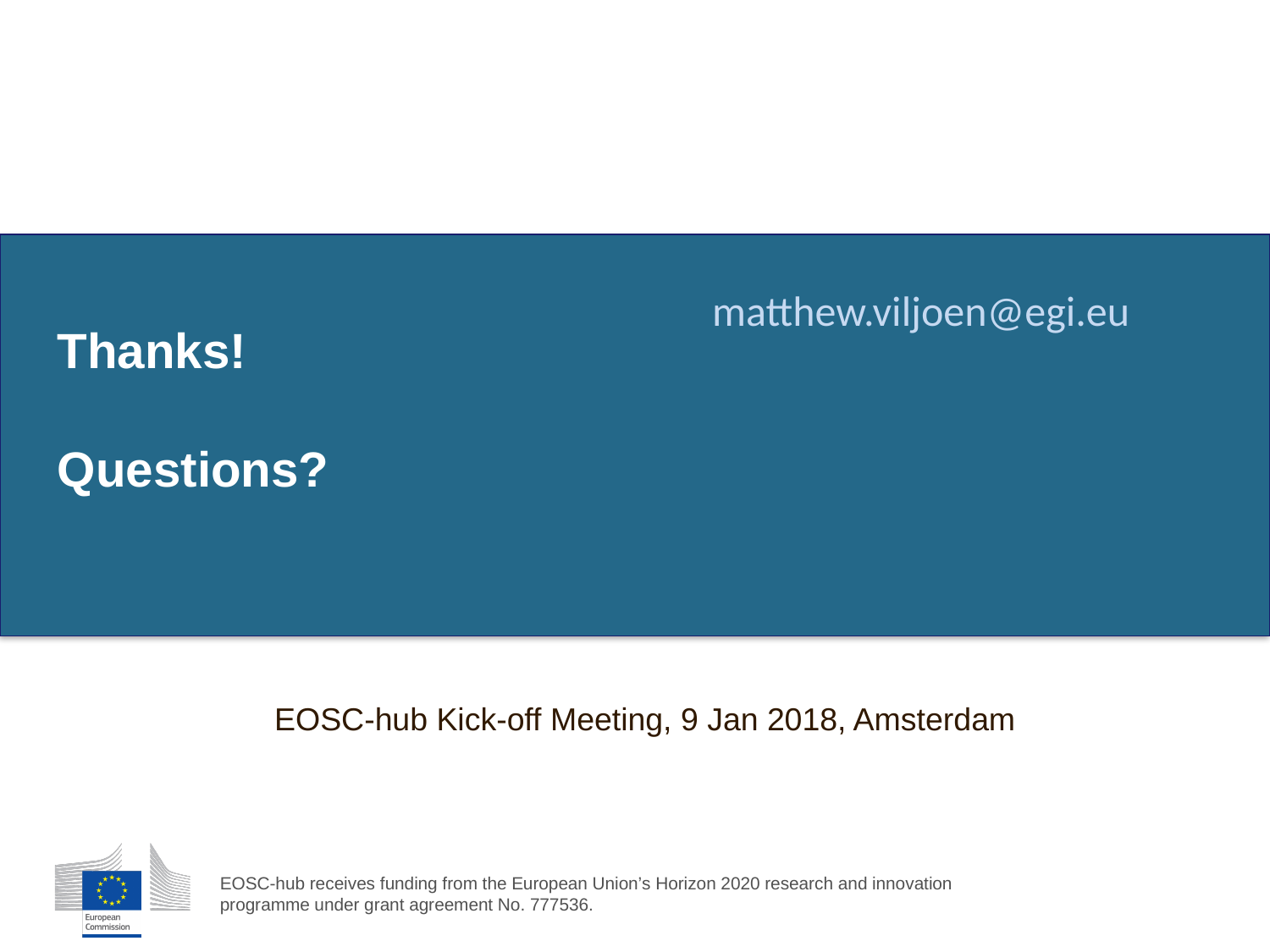

matthew.viljoen@egi.eu
Thanks!
Questions?
EOSC-hub Kick-off Meeting, 9 Jan 2018, Amsterdam